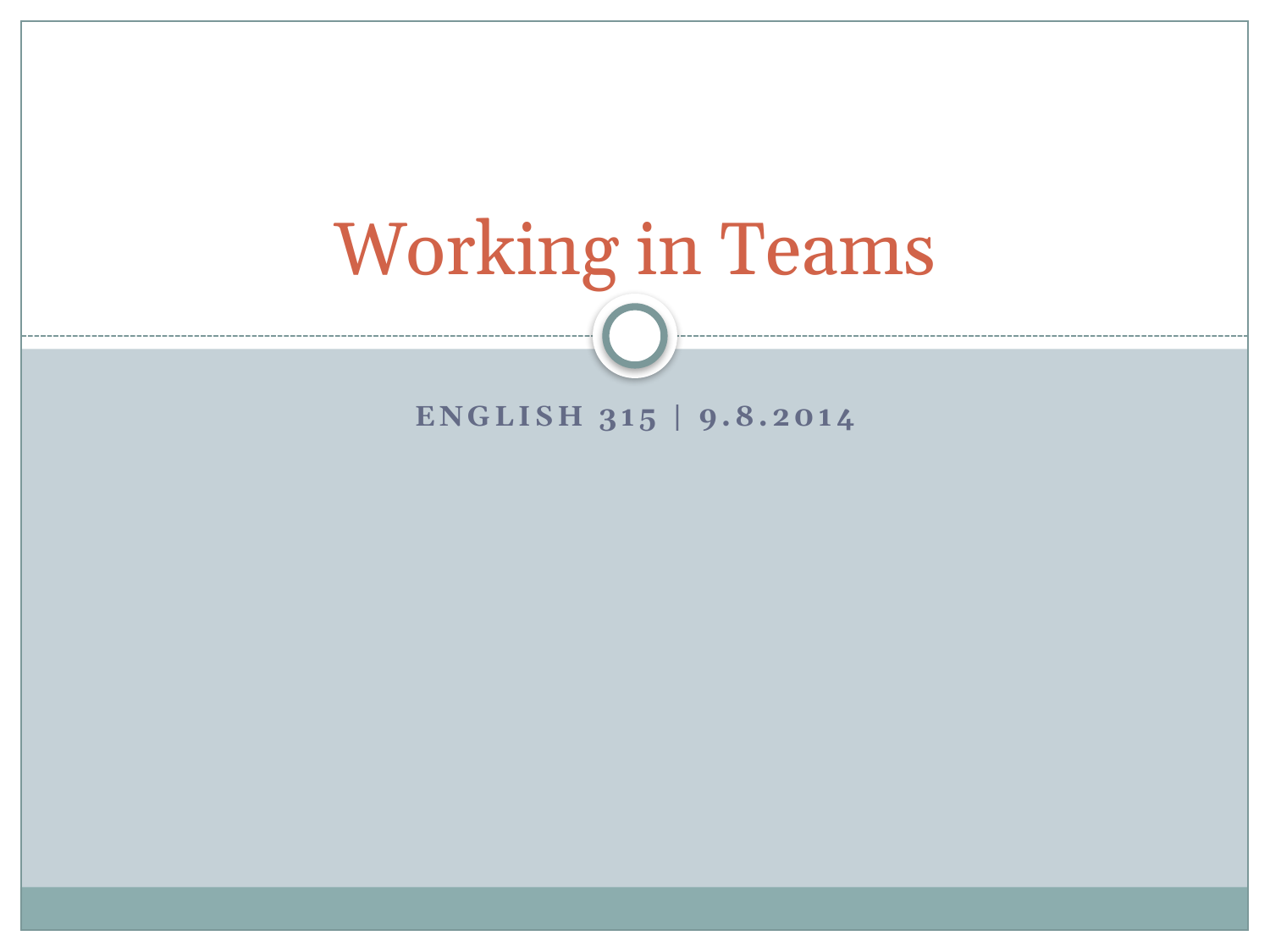

# Working in Teams
English 315 | 9.8.2014